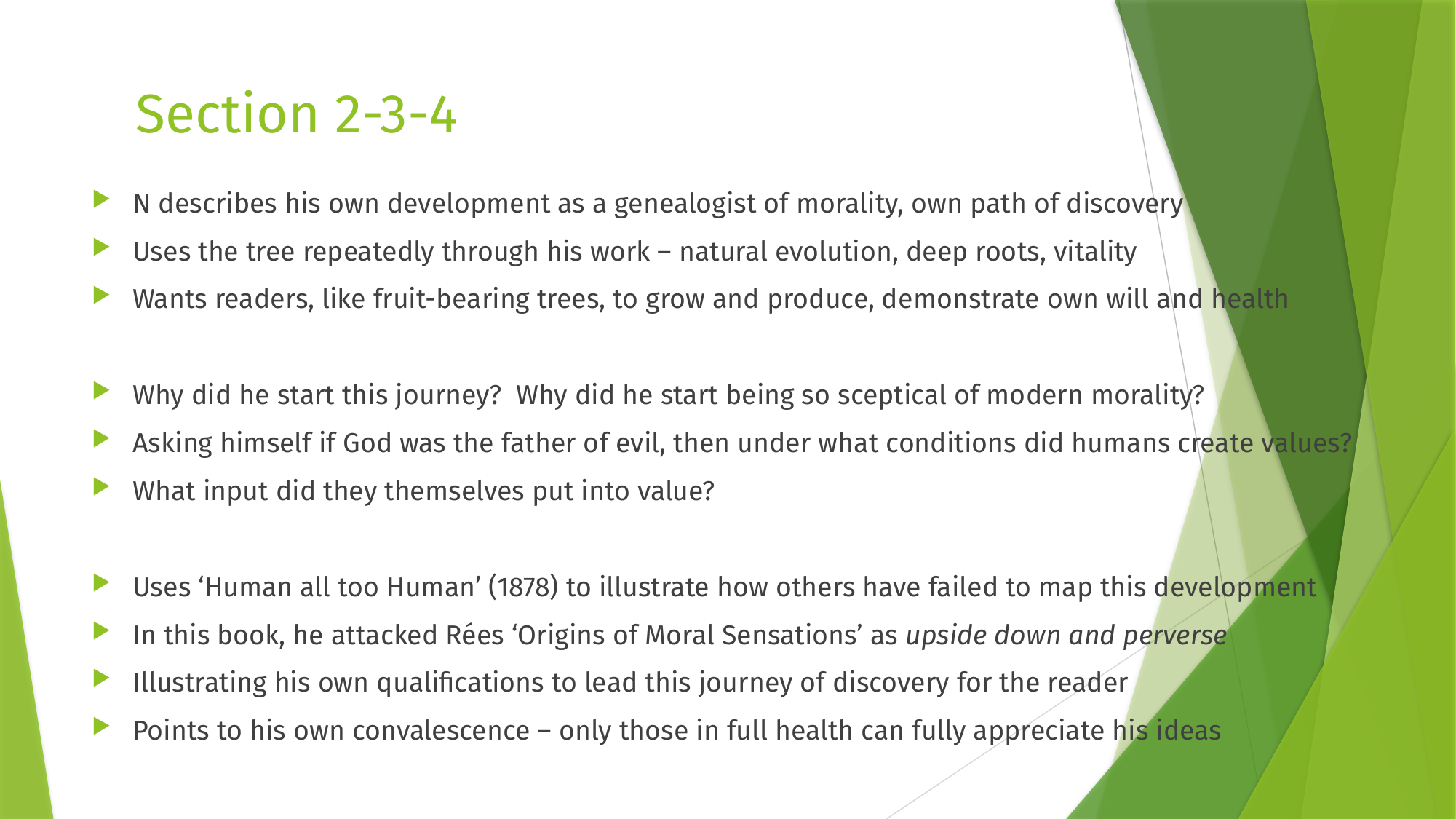

# Section 2-3-4
N describes his own development as a genealogist of morality, own path of discovery
Uses the tree repeatedly through his work – natural evolution, deep roots, vitality
Wants readers, like fruit-bearing trees, to grow and produce, demonstrate own will and health

Why did he start this journey?  Why did he start being so sceptical of modern morality?
Asking himself if God was the father of evil, then under what conditions did humans create values?
What input did they themselves put into value?

Uses ‘Human all too Human’ (1878) to illustrate how others have failed to map this development
In this book, he attacked Rées ‘Origins of Moral Sensations’ as upside down and perverse
Illustrating his own qualifications to lead this journey of discovery for the reader
Points to his own convalescence – only those in full health can fully appreciate his ideas